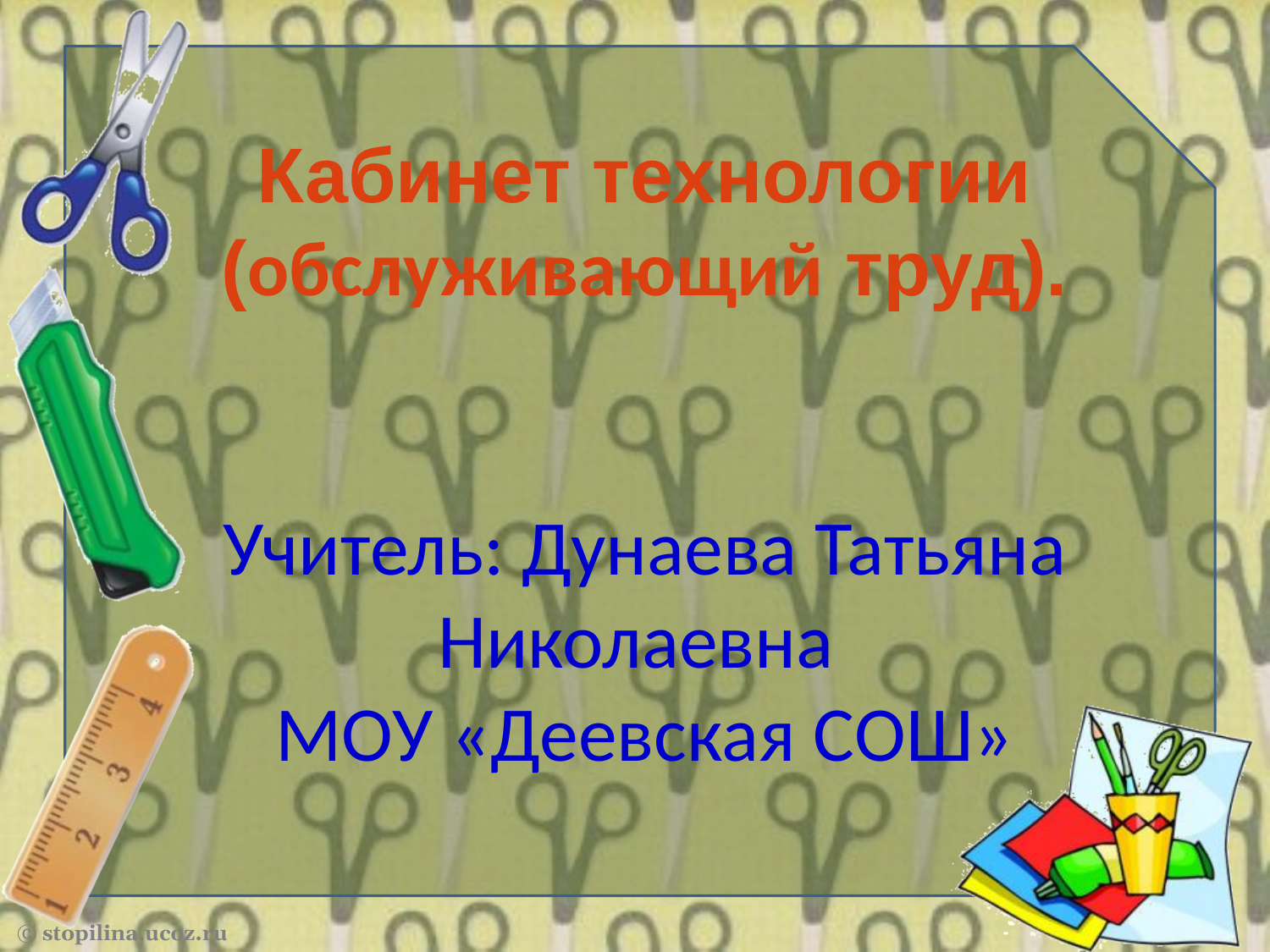

Кабинет технологии
(обслуживающий труд).

Учитель: Дунаева Татьяна Николаевна
МОУ «Деевская СОШ»
#